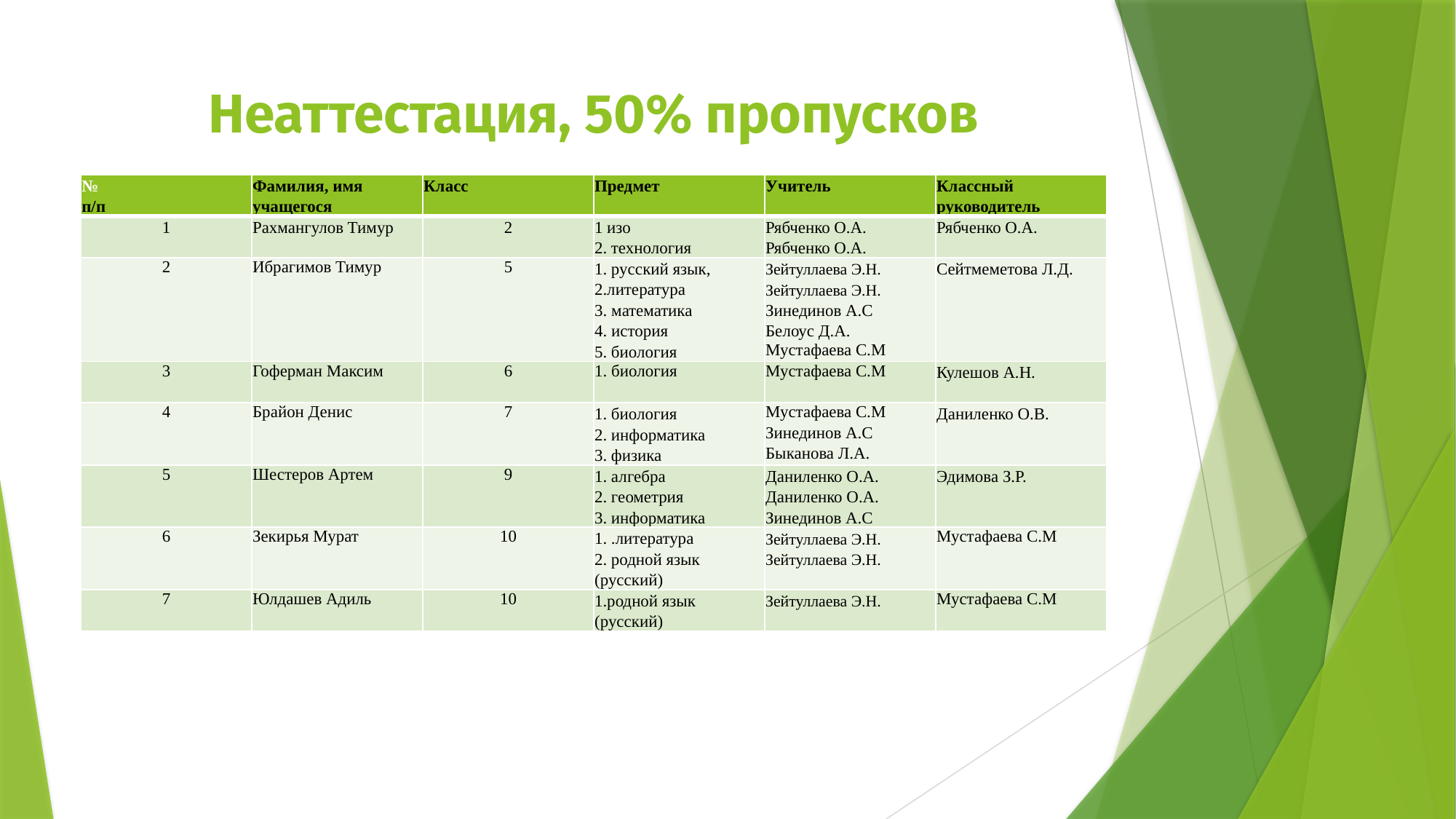

# Неаттестация, 50% пропусков
| № п/п | Фамилия, имя учащегося | Класс | Предмет | Учитель | Классный руководитель |
| --- | --- | --- | --- | --- | --- |
| 1 | Рахмангулов Тимур | 2 | 1 изо 2. технология | Рябченко О.А. Рябченко О.А. | Рябченко О.А. |
| 2 | Ибрагимов Тимур | 5 | 1. русский язык, 2.литература 3. математика 4. история 5. биология | Зейтуллаева Э.Н. Зейтуллаева Э.Н. Зинединов А.С Белоус Д.А. Мустафаева С.М | Сейтмеметова Л.Д. |
| 3 | Гоферман Максим | 6 | 1. биология | Мустафаева С.М | Кулешов А.Н. |
| 4 | Брайон Денис | 7 | 1. биология 2. информатика 3. физика | Мустафаева С.М Зинединов А.С Быканова Л.А. | Даниленко О.В. |
| 5 | Шестеров Артем | 9 | 1. алгебра 2. геометрия 3. информатика | Даниленко О.А. Даниленко О.А. Зинединов А.С | Эдимова З.Р. |
| 6 | Зекирья Мурат | 10 | 1. .литература 2. родной язык (русский) | Зейтуллаева Э.Н. Зейтуллаева Э.Н. | Мустафаева С.М |
| 7 | Юлдашев Адиль | 10 | 1.родной язык (русский) | Зейтуллаева Э.Н. | Мустафаева С.М |